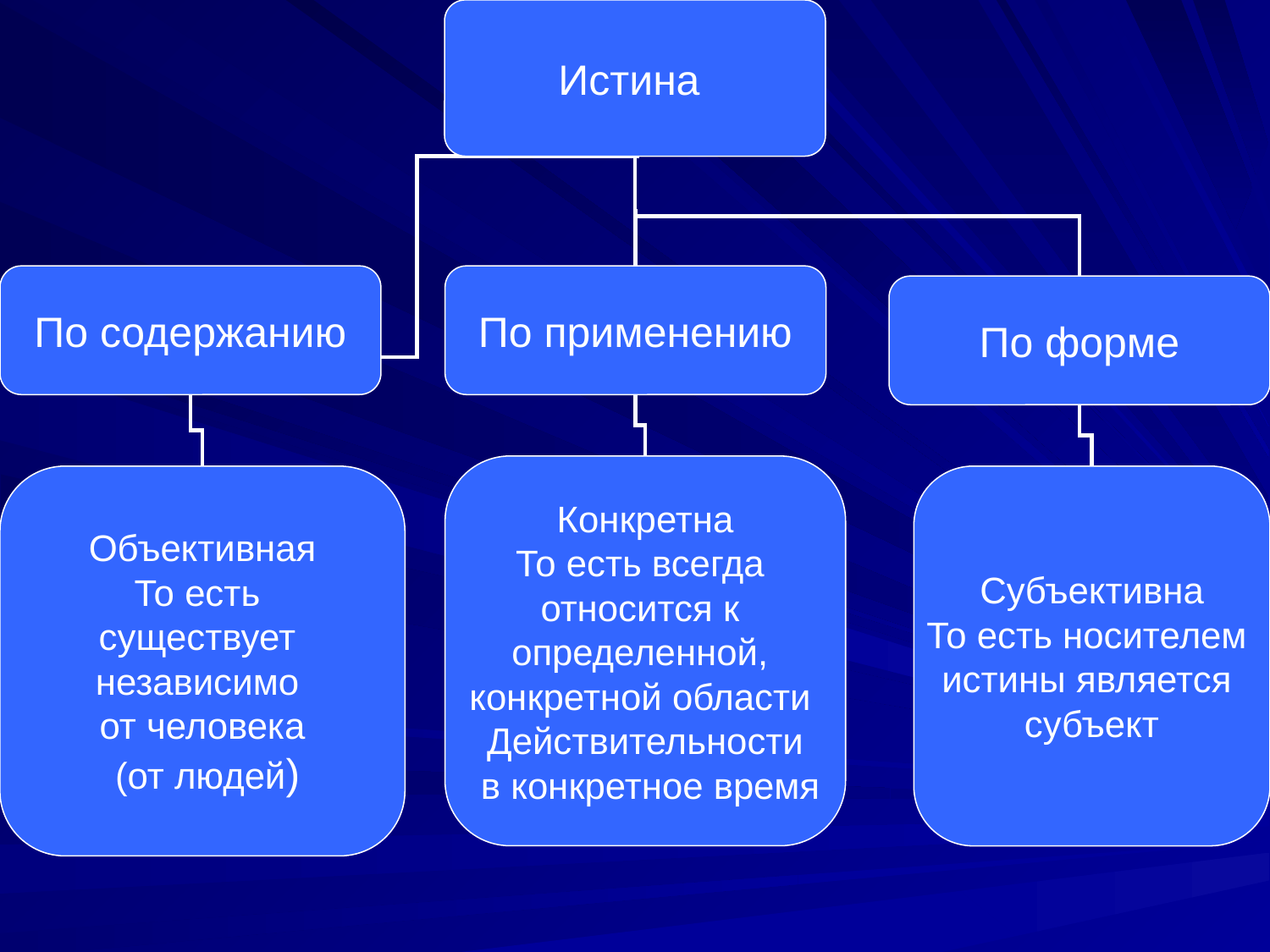

Истина
По содержанию
По применению
По форме
Конкретна
То есть всегда
относится к
определенной,
конкретной области
Действительности
 в конкретное время
Объективная
То есть
существует
независимо
от человека
 (от людей)
Субъективна
То есть носителем
истины является
субъект